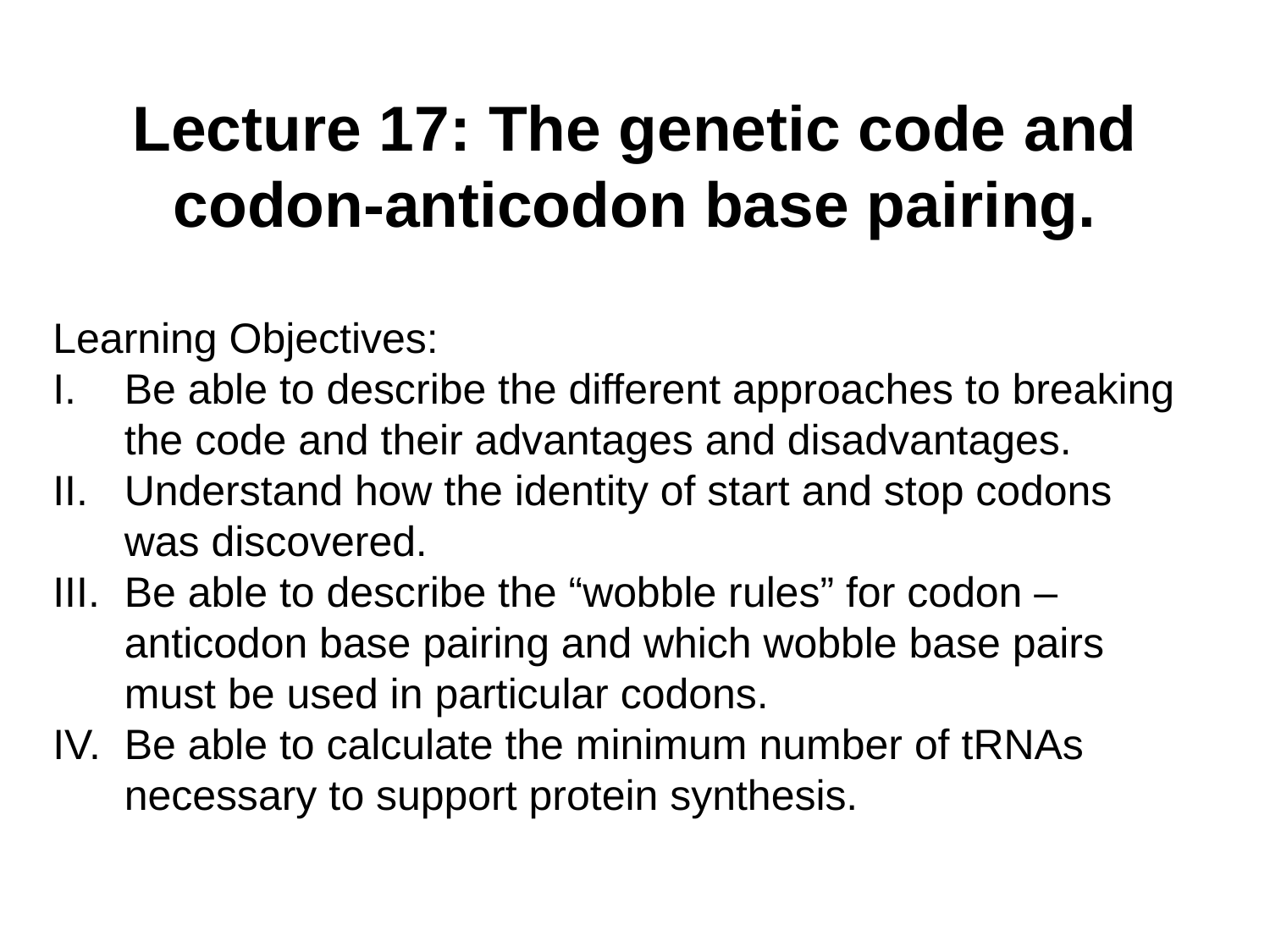

# Lecture 17: The genetic code and codon-anticodon base pairing.
Learning Objectives:
Be able to describe the different approaches to breaking the code and their advantages and disadvantages.
Understand how the identity of start and stop codons was discovered.
Be able to describe the “wobble rules” for codon – anticodon base pairing and which wobble base pairs must be used in particular codons.
Be able to calculate the minimum number of tRNAs necessary to support protein synthesis.